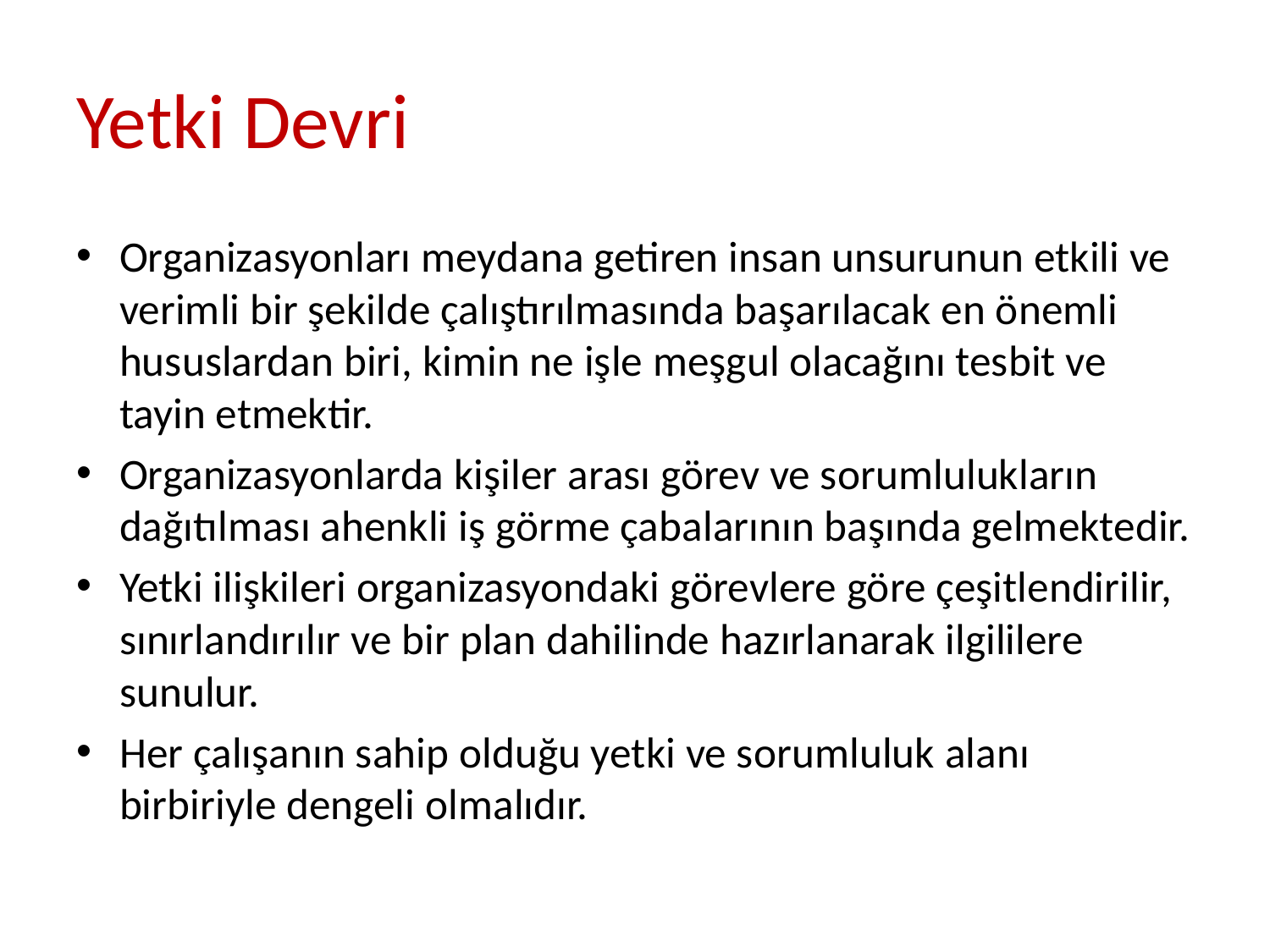

# Yetki Devri
Organizasyonları meydana getiren insan unsurunun etkili ve verimli bir şekilde çalıştırılmasında başarılacak en önemli hususlardan biri, kimin ne işle meşgul olacağını tesbit ve tayin etmektir.
Organizasyonlarda kişiler arası görev ve sorumlulukların dağıtılması ahenkli iş görme çabalarının başında gelmektedir.
Yetki ilişkileri organizasyondaki görevlere göre çeşitlendirilir, sınırlandırılır ve bir plan dahilinde hazırlanarak ilgililere sunulur.
Her çalışanın sahip olduğu yetki ve sorumluluk alanı birbiriyle dengeli olmalıdır.